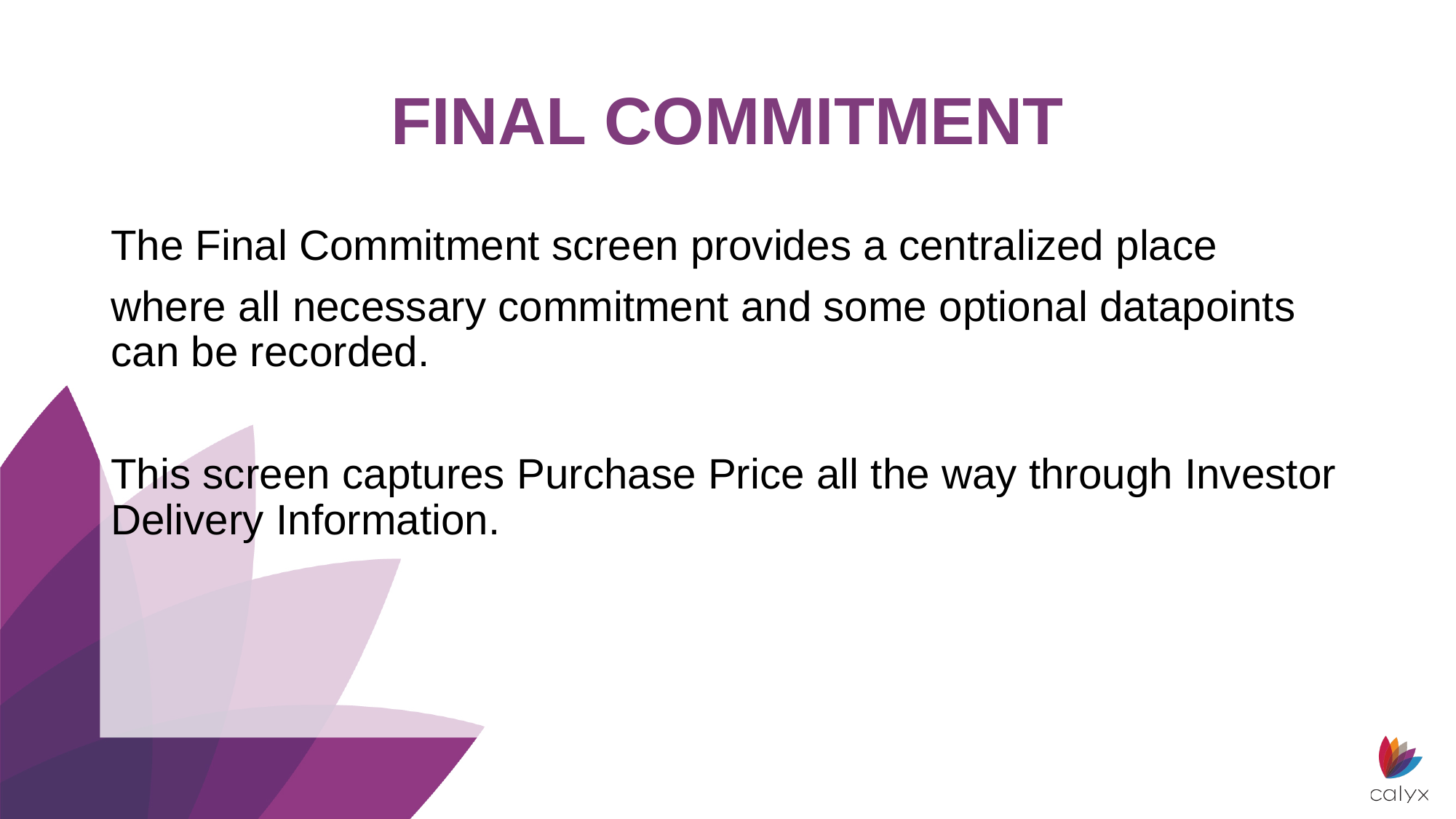

# FINAL COMMITMENT
The Final Commitment screen provides a centralized place
where all necessary commitment and some optional datapoints can be recorded.

This screen captures Purchase Price all the way through Investor Delivery Information.